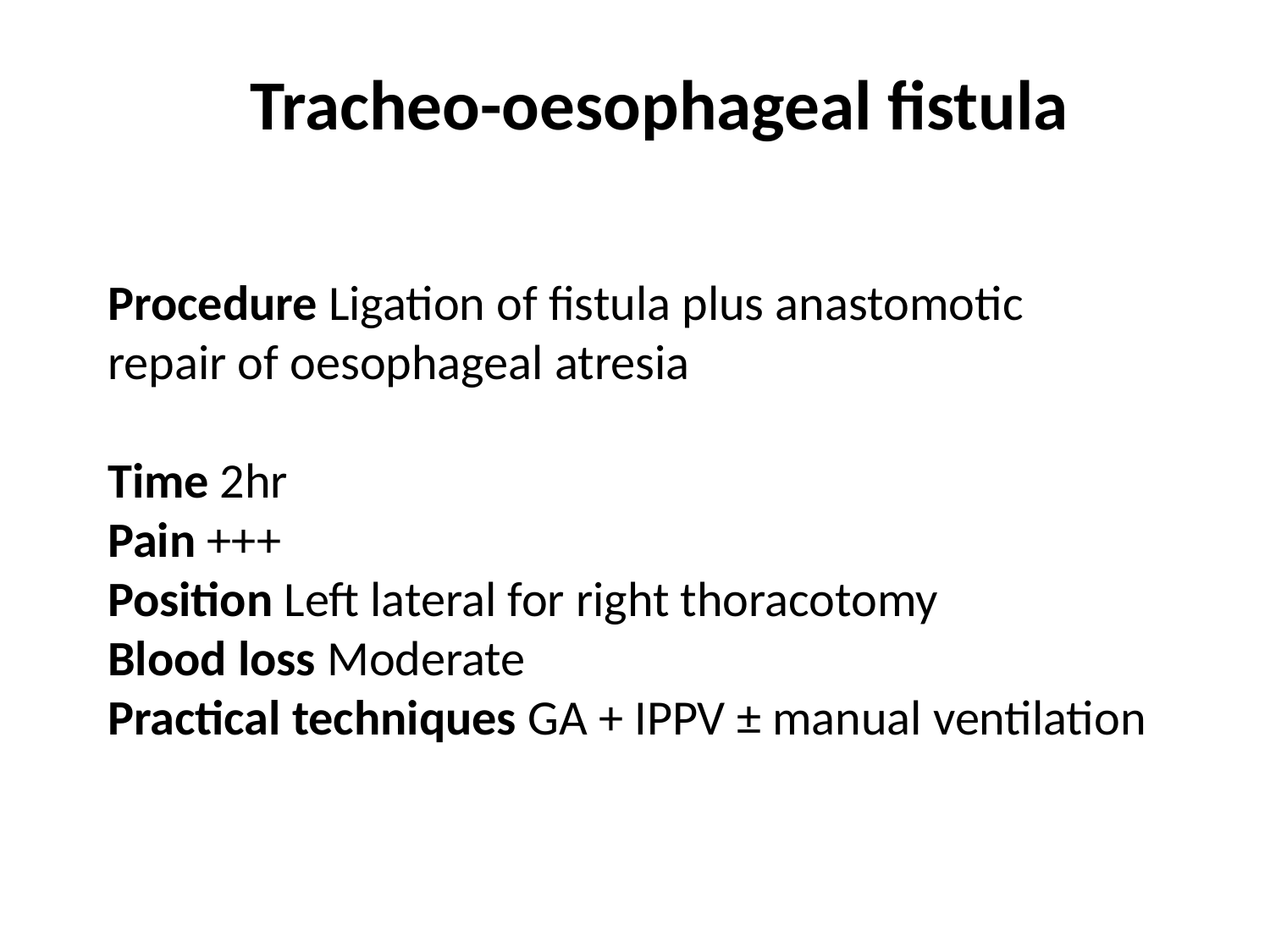

Tracheo-oesophageal fistula
Procedure Ligation of fistula plus anastomotic repair of oesophageal atresia

Time 2hr
Pain +++
Position Left lateral for right thoracotomy
Blood loss Moderate
Practical techniques GA + IPPV ± manual ventilation